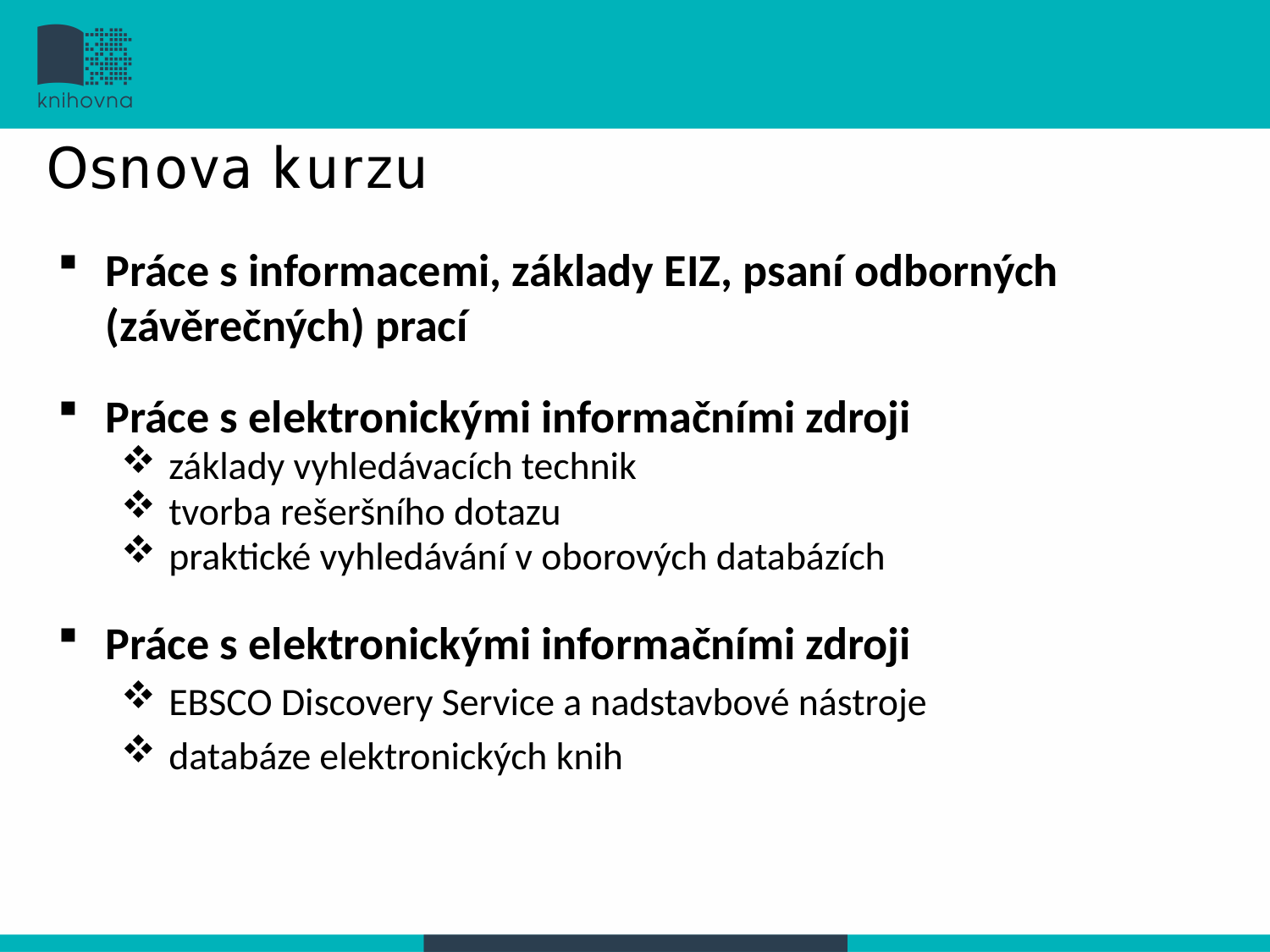

# Osnova kurzu
Práce s informacemi, základy EIZ, psaní odborných (závěrečných) prací
Práce s elektronickými informačními zdroji
základy vyhledávacích technik
tvorba rešeršního dotazu
praktické vyhledávání v oborových databázích
Práce s elektronickými informačními zdroji
EBSCO Discovery Service a nadstavbové nástroje
databáze elektronických knih